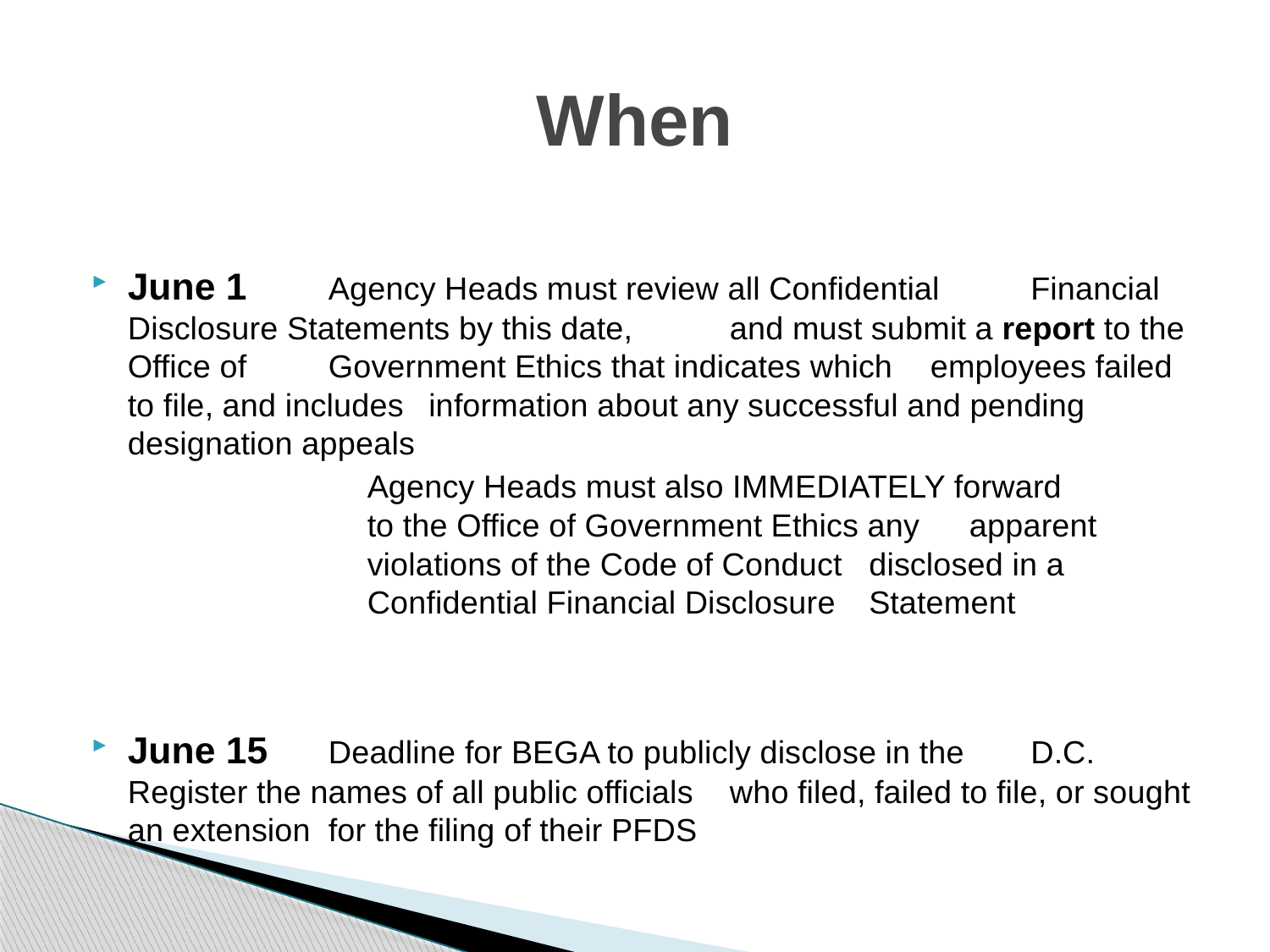

# When

June 1		Agency Heads must review all Confidential 			Financial Disclosure Statements by this date, 			and must submit a report to the Office of 			Government Ethics that indicates which 				employees failed to file, and includes 				information about any successful and pending 			designation appeals
	Agency Heads must also IMMEDIATELY forward 	to the Office of Government Ethics any 	apparent violations of the Code of Conduct 	disclosed in a Confidential Financial Disclosure 	Statement

June 15		Deadline for BEGA to publicly disclose in the 			D.C. Register the names of all public officials 			who filed, failed to file, or sought an extension 			for the filing of their PFDS